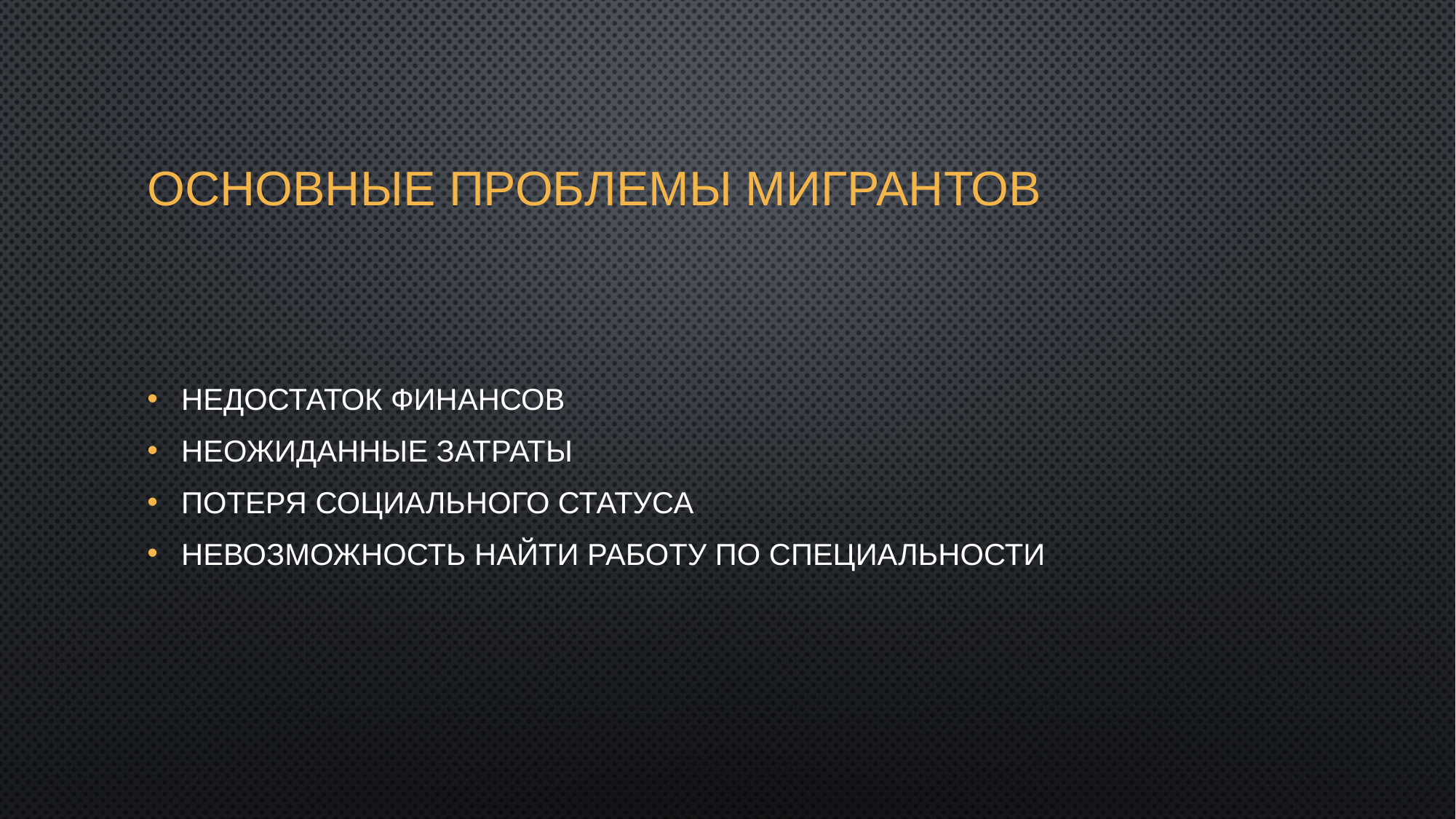

# Основные проблемы мигрантов
Недостаток финансов
Неожиданные затраты
Потеря социального статуса
Невозможность найти работу по специальности